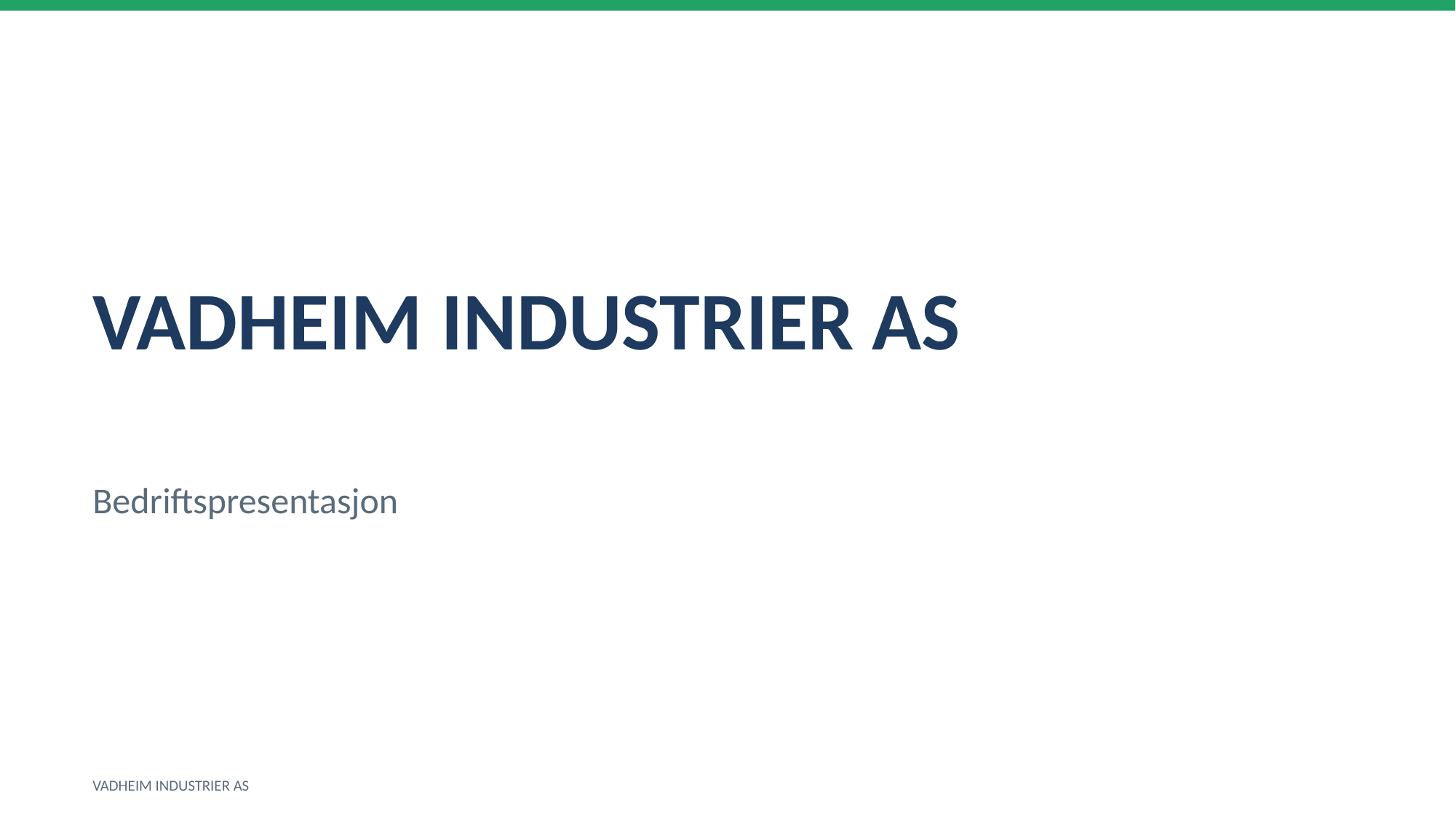

VADHEIM INDUSTRIER AS
Bedriftspresentasjon
VADHEIM INDUSTRIER AS